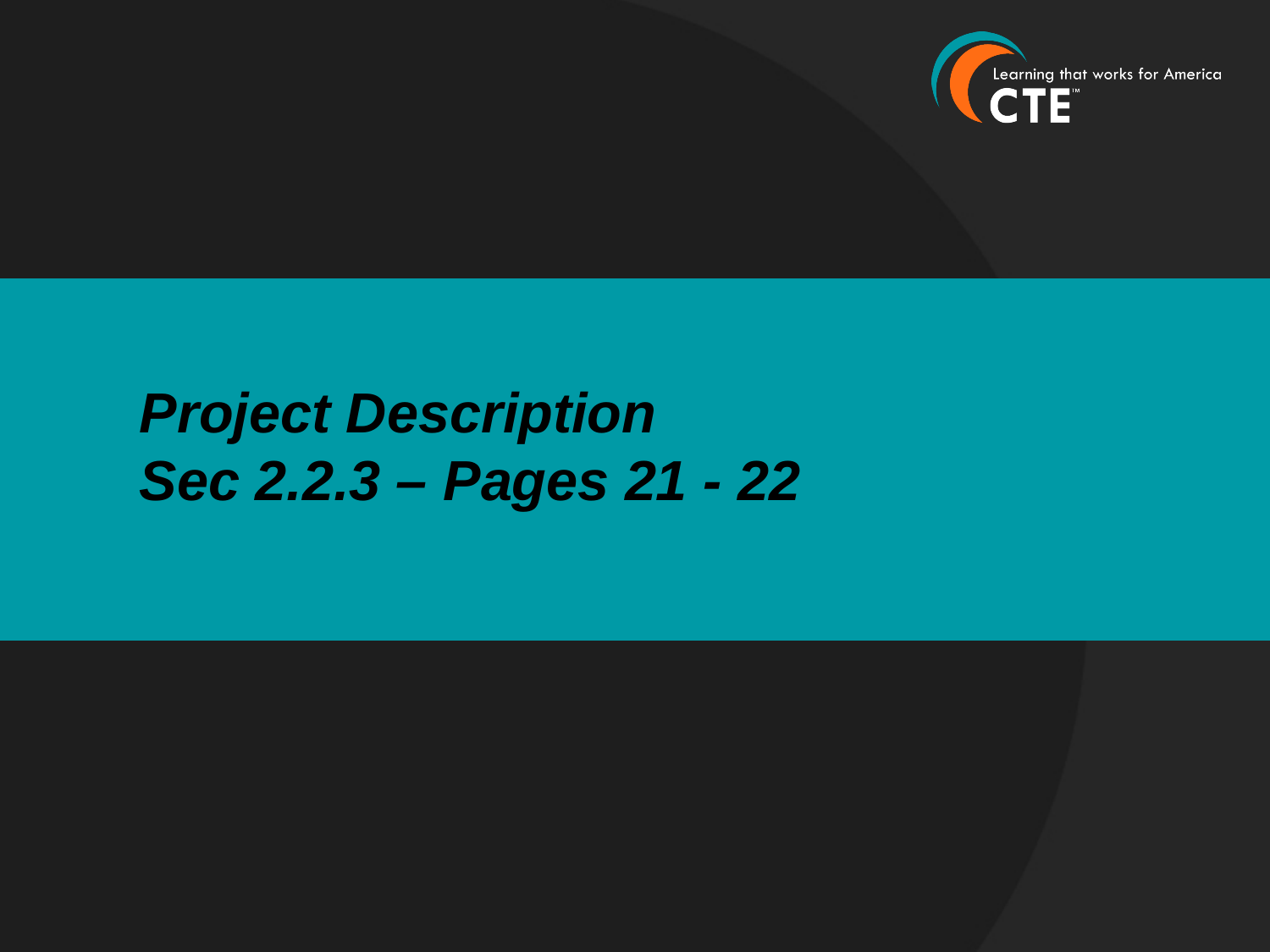

Project Description
Sec 2.2.3 – Pages 21 - 22